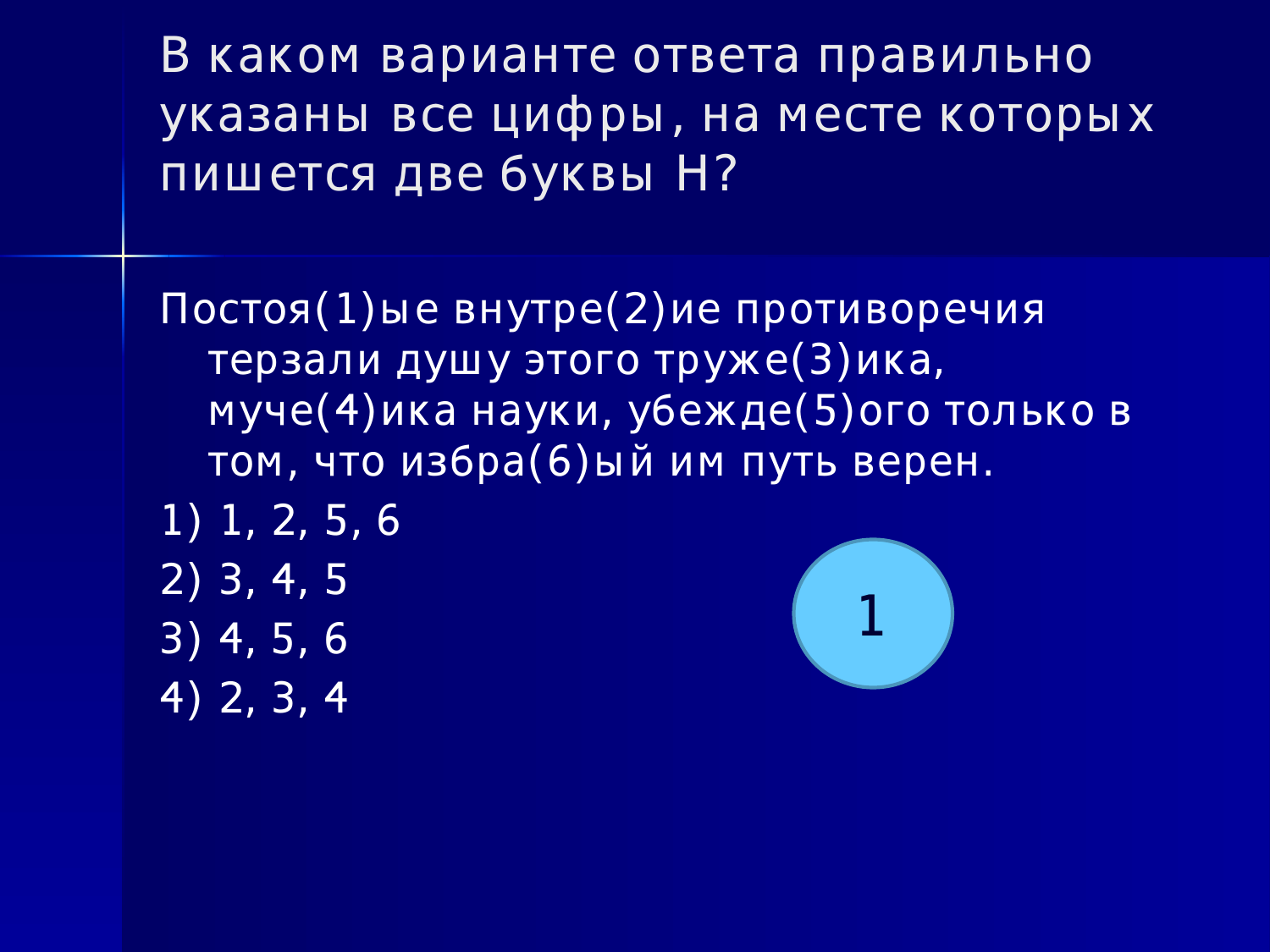

# В каком варианте ответа правильно указаны все цифры, на месте которых пишется две буквы Н?
Постоя(1)ые внутре(2)ие противоречия терзали душу этого труже(3)ика, муче(4)ика науки, убежде(5)ого только в том, что избра(6)ый им путь верен.
1) 1, 2, 5, 6
2) 3, 4, 5
3) 4, 5, 6
4) 2, 3, 4

1